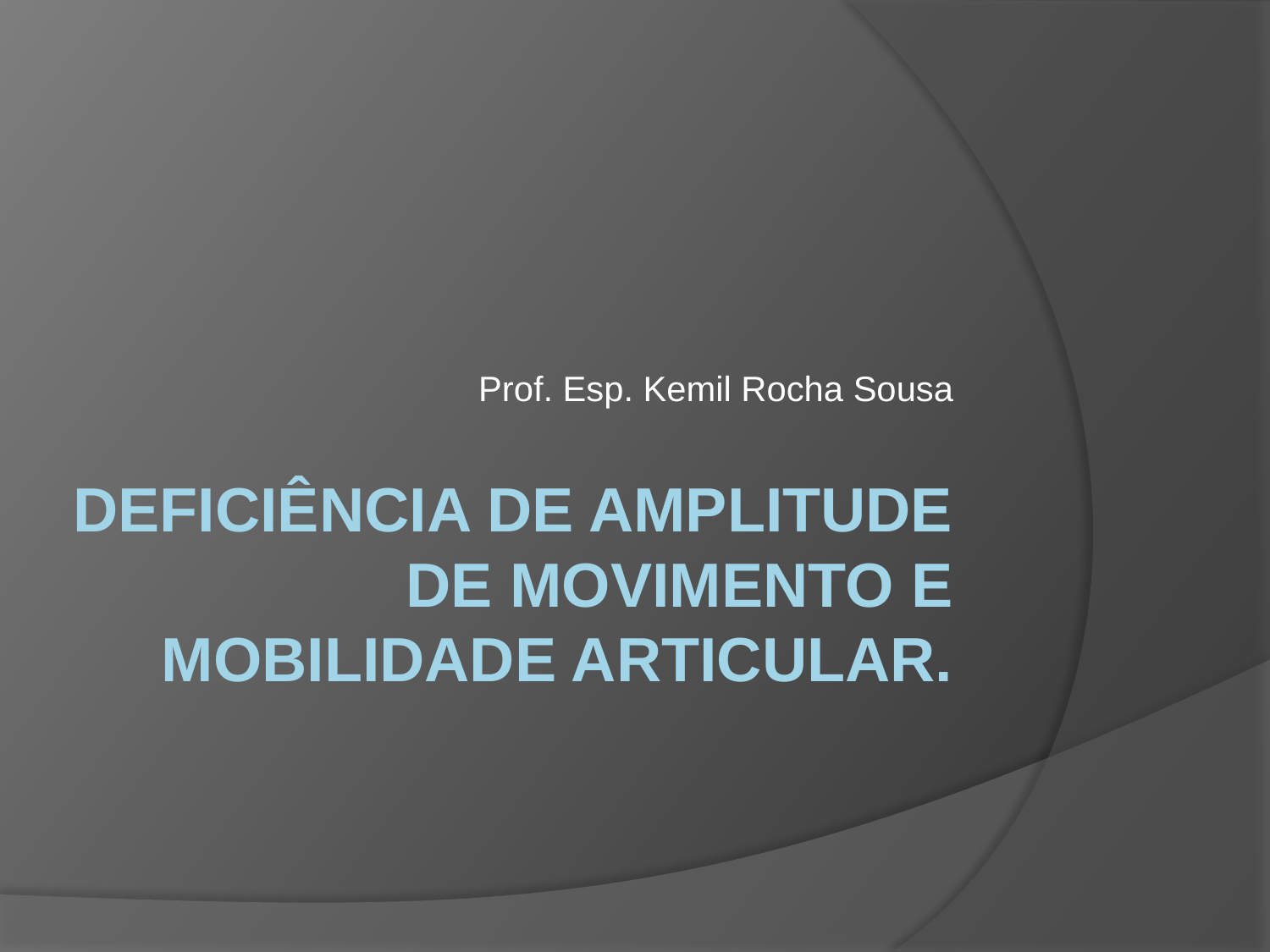

Prof. Esp. Kemil Rocha Sousa

# Deficiência de amplitude de movimento e mobilidade articular.